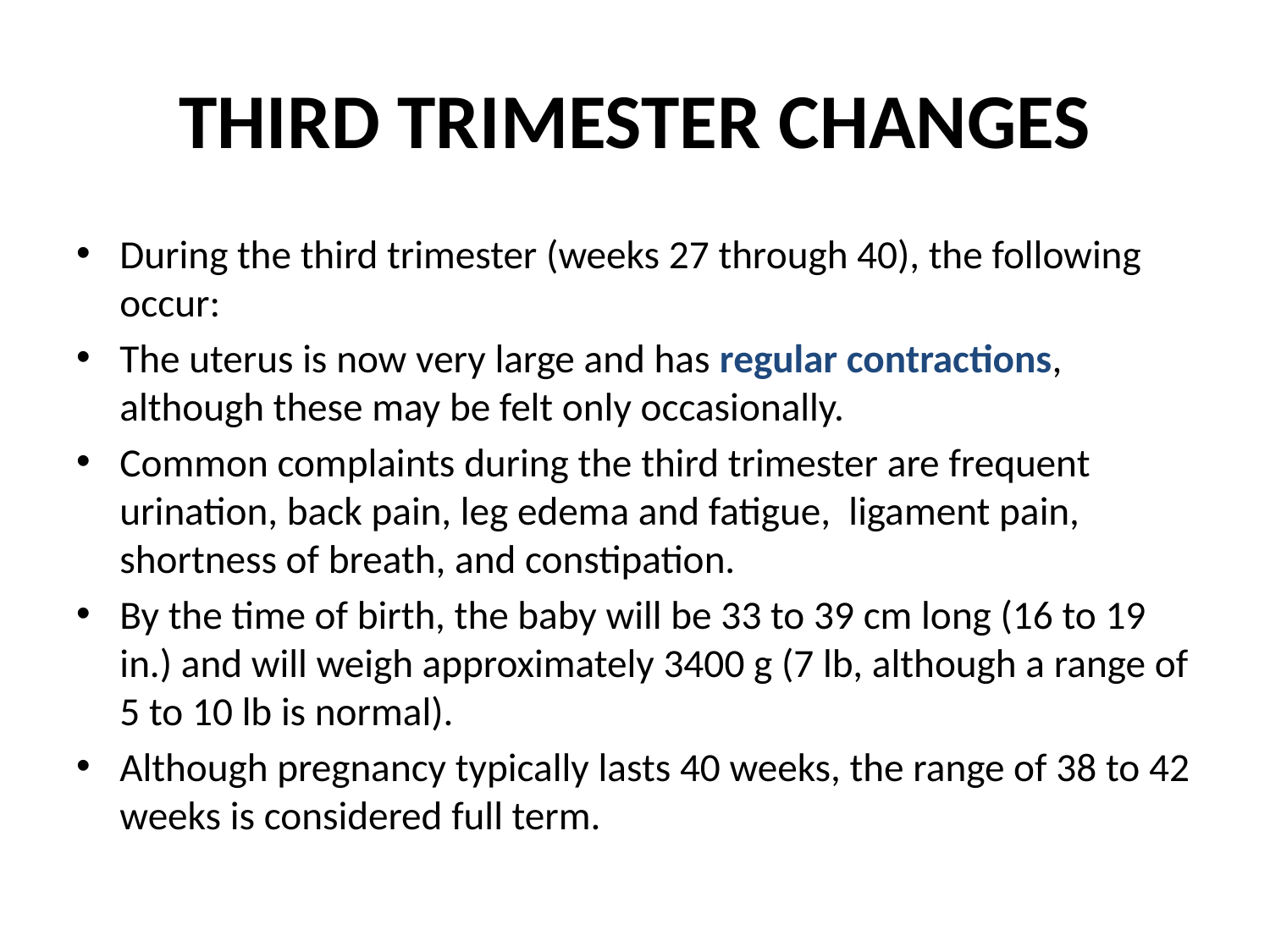

# THIRD TRIMESTER CHANGES
During the third trimester (weeks 27 through 40), the following occur:
The uterus is now very large and has regular contractions, although these may be felt only occasionally.
Common complaints during the third trimester are frequent urination, back pain, leg edema and fatigue,  ligament pain, shortness of breath, and constipation.
By the time of birth, the baby will be 33 to 39 cm long (16 to 19 in.) and will weigh approximately 3400 g (7 lb, although a range of 5 to 10 lb is normal).
Although pregnancy typically lasts 40 weeks, the range of 38 to 42 weeks is considered full term.